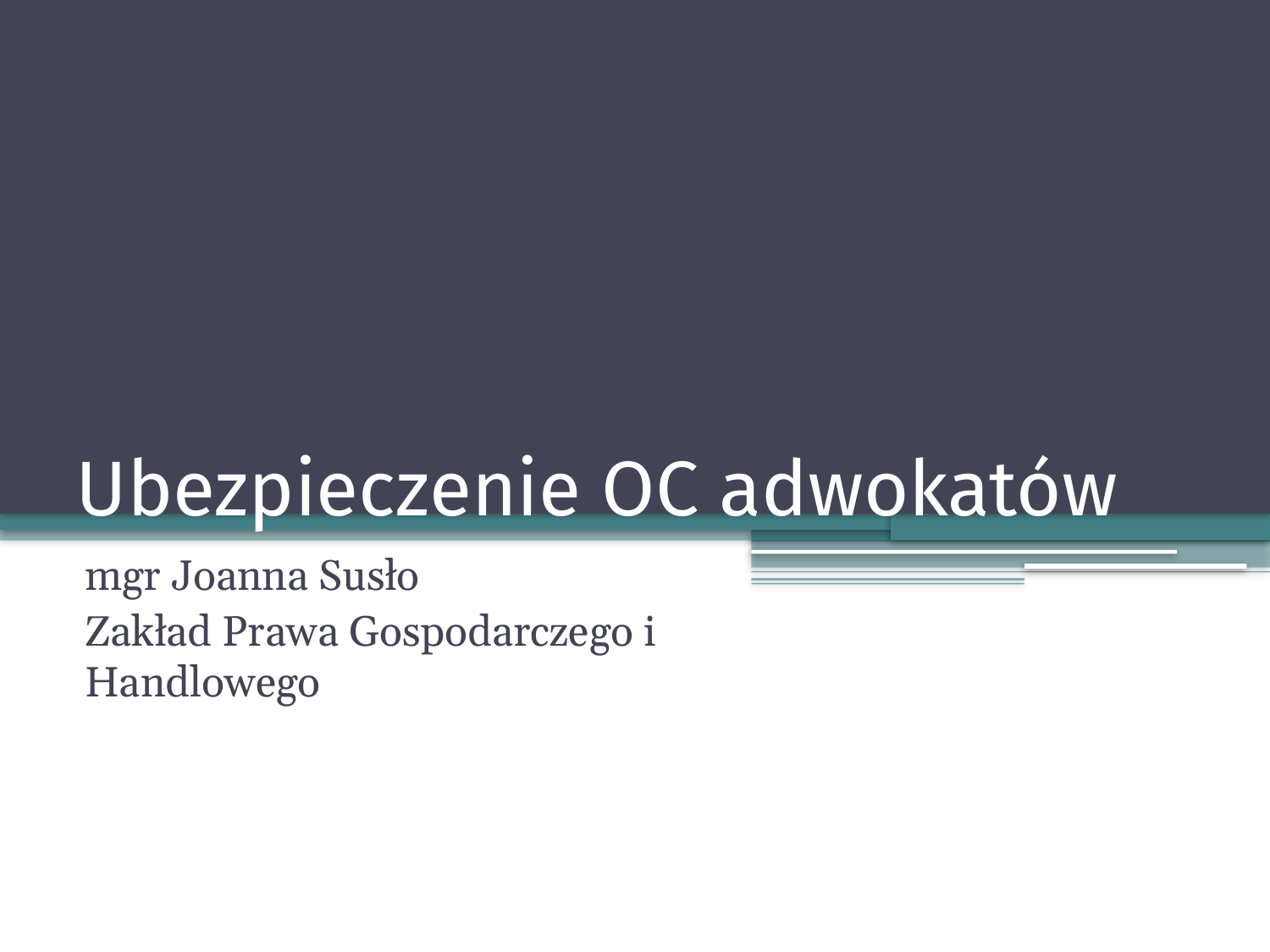

# Ubezpieczenie OC adwokatów
mgr Joanna Susło
Zakład Prawa Gospodarczego i Handlowego